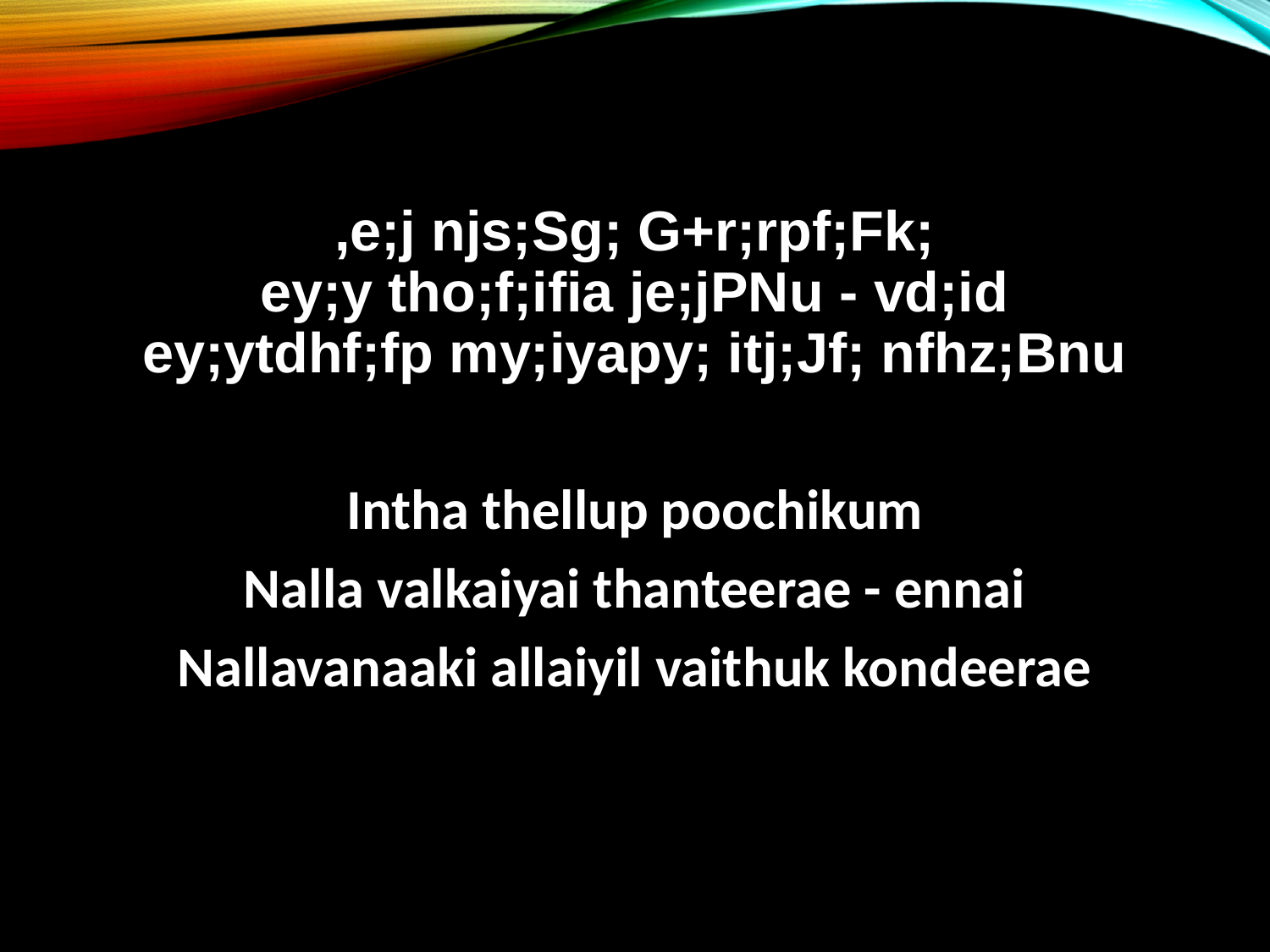

,e;j njs;Sg; G+r;rpf;Fk;
ey;y tho;f;ifia je;jPNu - vd;id
ey;ytdhf;fp my;iyapy; itj;Jf; nfhz;Bnu

Intha thellup poochikum
Nalla valkaiyai thanteerae - ennai
Nallavanaaki allaiyil vaithuk kondeerae